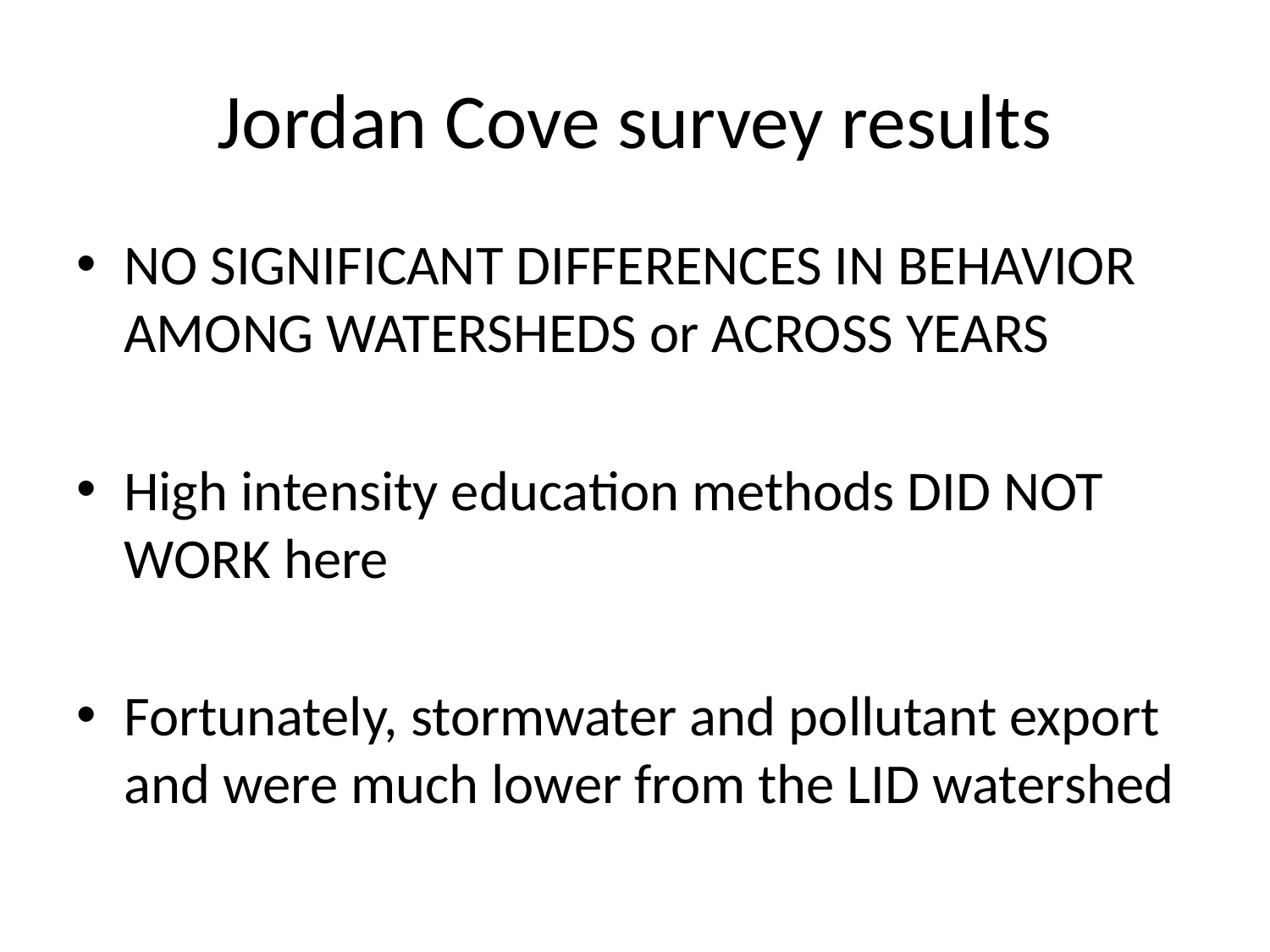

# Jordan Cove survey results
NO SIGNIFICANT DIFFERENCES IN BEHAVIOR AMONG WATERSHEDS or ACROSS YEARS

High intensity education methods DID NOT WORK here

Fortunately, stormwater and pollutant export and were much lower from the LID watershed